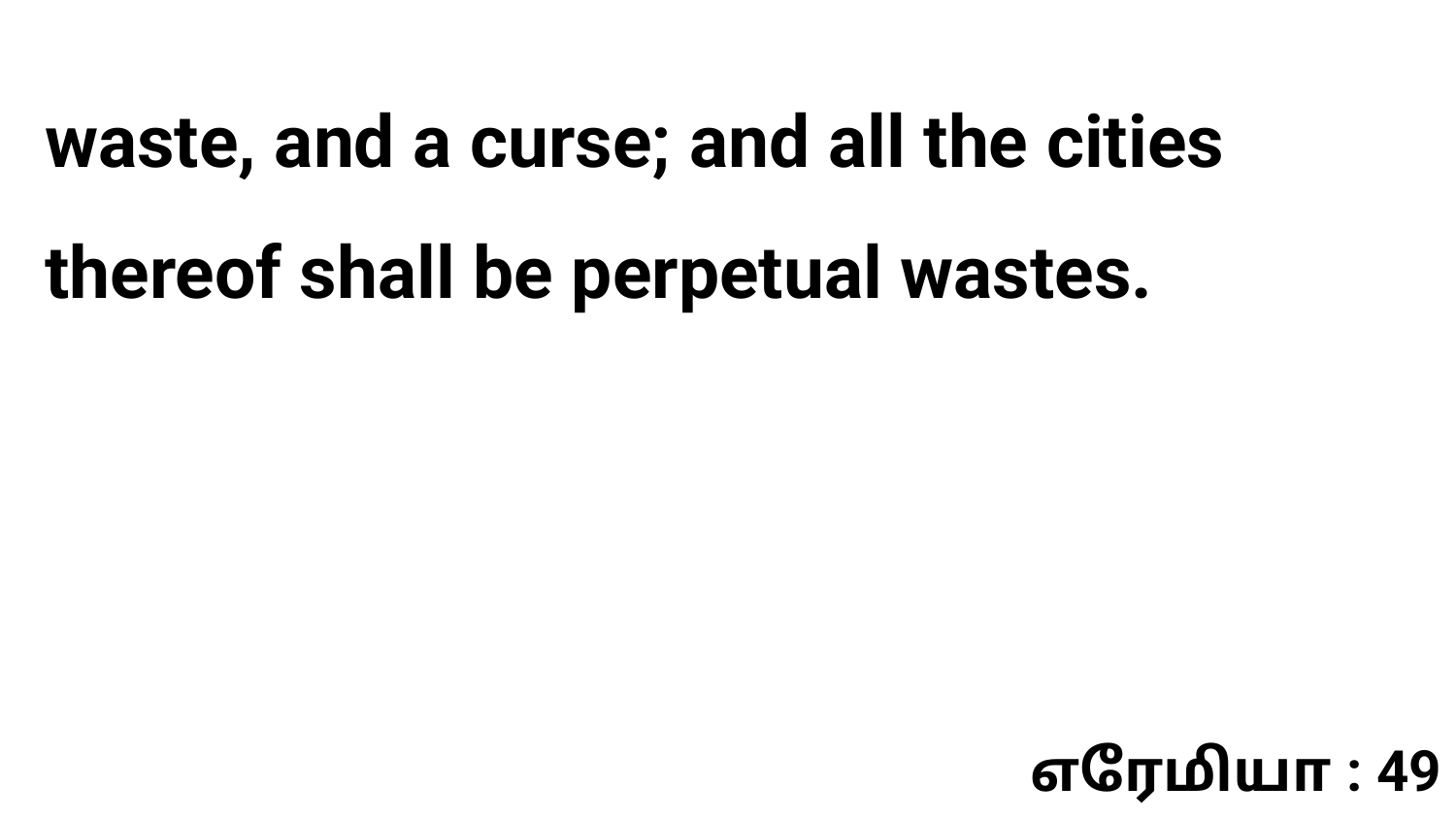

waste, and a curse; and all the cities thereof shall be perpetual wastes.
எரேமியா : 49